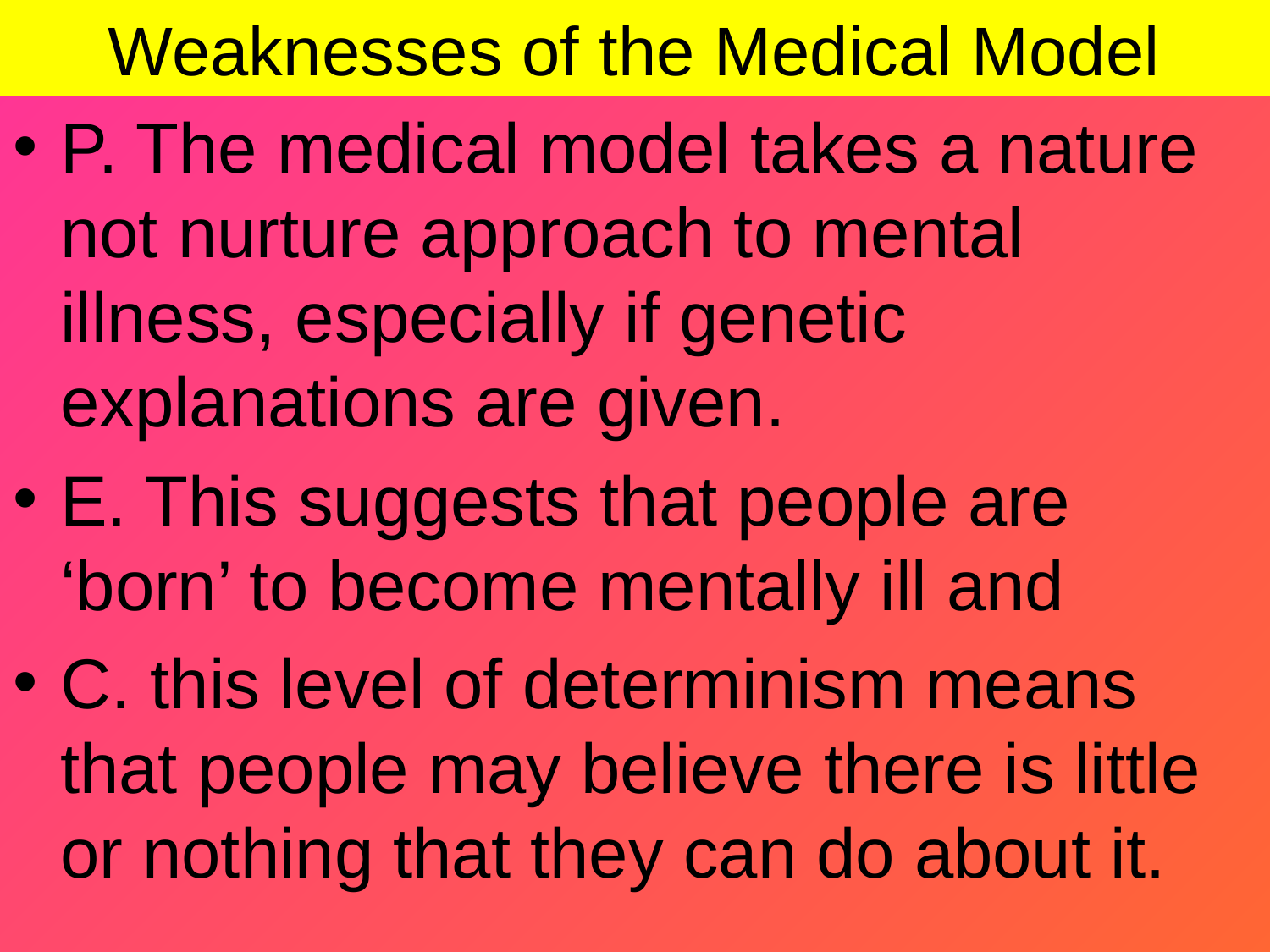

# Weaknesses of the Medical Model
P. The medical model takes a nature not nurture approach to mental illness, especially if genetic explanations are given.
E. This suggests that people are ‘born’ to become mentally ill and
C. this level of determinism means that people may believe there is little or nothing that they can do about it.